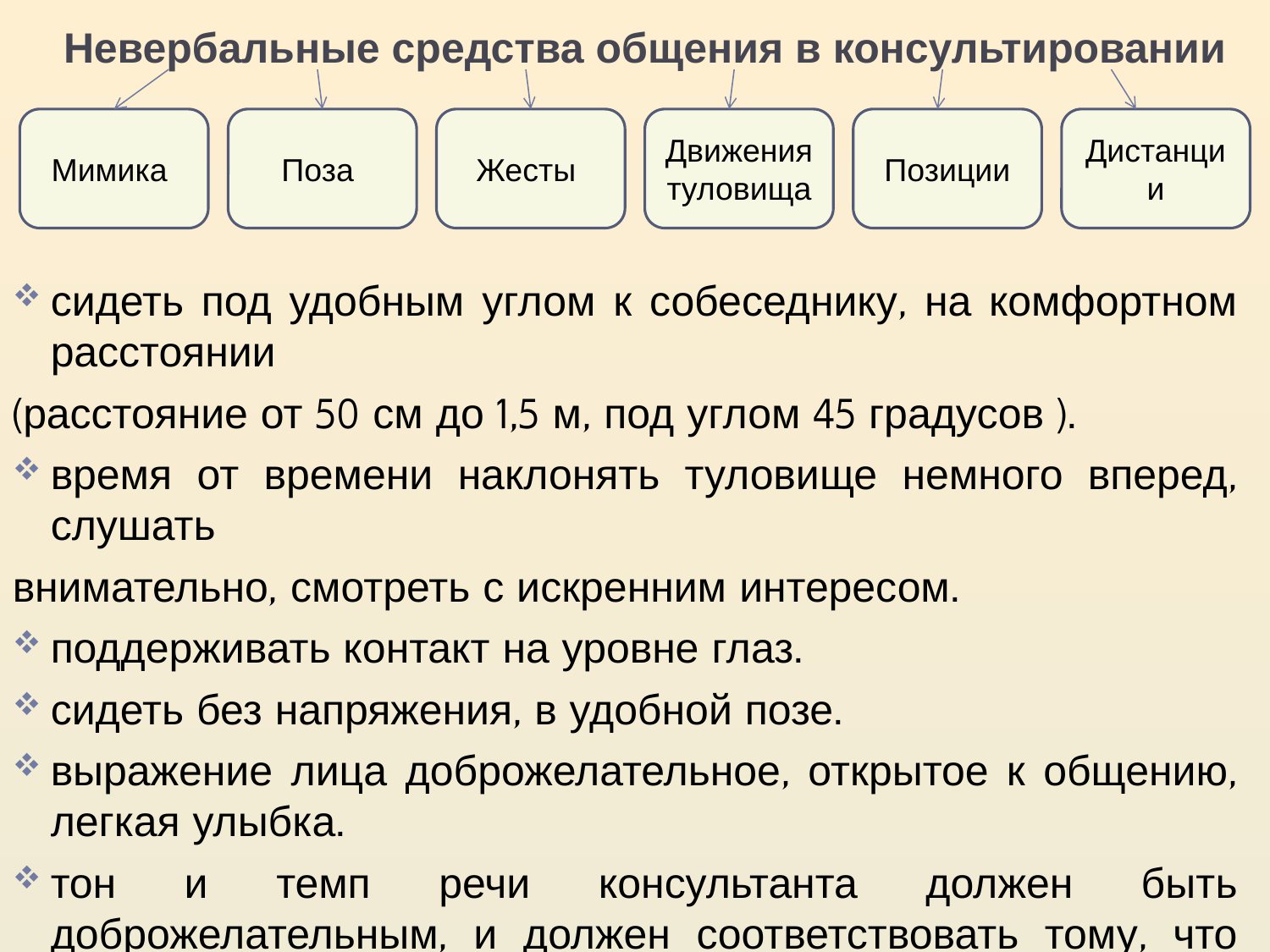

# Невербальные средства общения в консультировании
Мимика
Поза
Жесты
Движения туловища
Позиции
Дистанции
сидеть под удобным углом к собеседнику, на комфортном расстоянии
(расстояние от 50 см до 1,5 м, под углом 45 градусов ).
время от времени наклонять туловище немного вперед, слушать
внимательно, смотреть с искренним интересом.
поддерживать контакт на уровне глаз.
сидеть без напряжения, в удобной позе.
выражение лица доброжелательное, открытое к общению, легкая улыбка.
тон и темп речи консультанта должен быть доброжелательным, и должен соответствовать тому, что говорится.